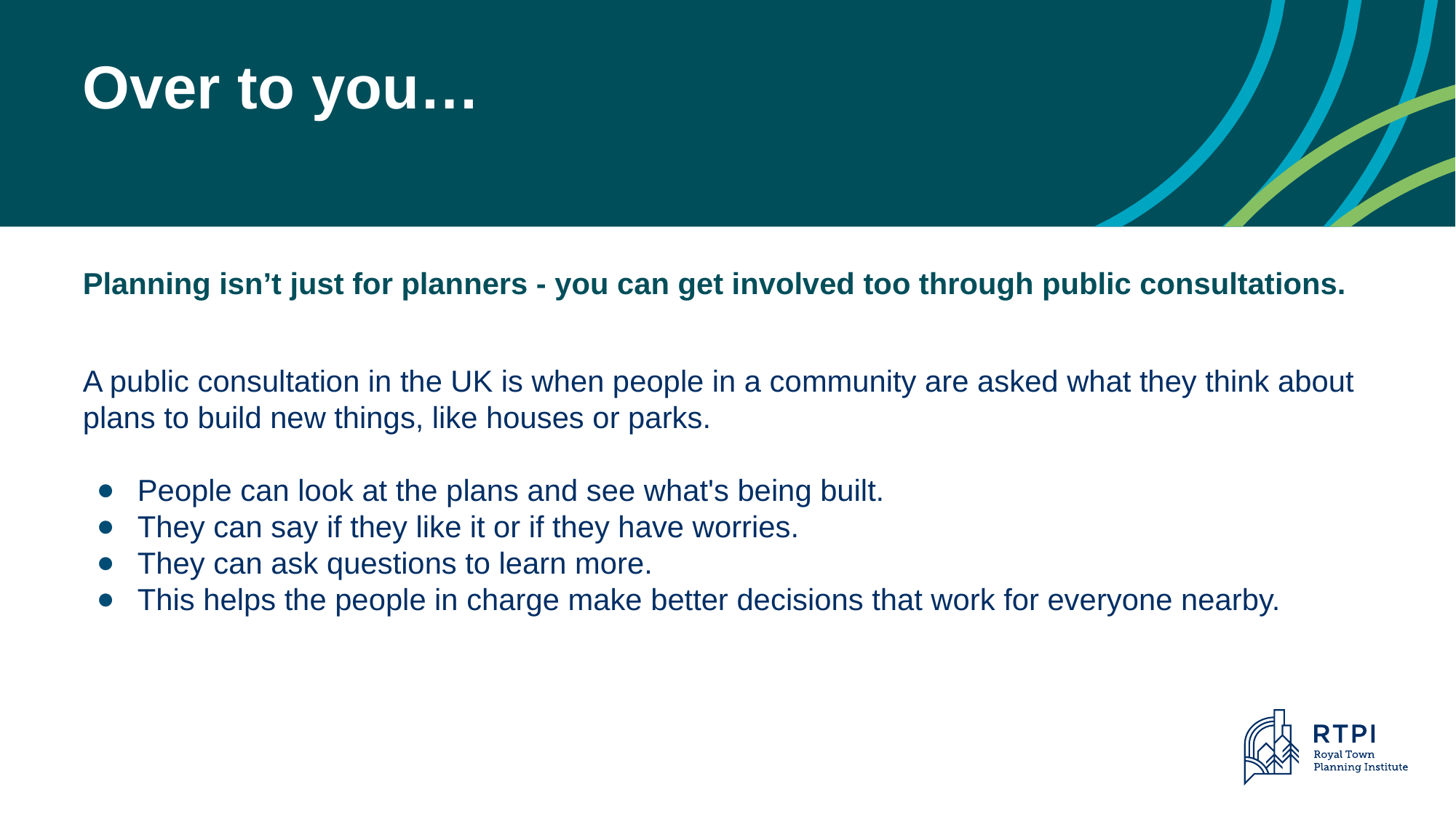

# Over to you…
Planning isn’t just for planners - you can get involved too through public consultations.
A public consultation in the UK is when people in a community are asked what they think about plans to build new things, like houses or parks.

People can look at the plans and see what's being built.
They can say if they like it or if they have worries.
They can ask questions to learn more.
This helps the people in charge make better decisions that work for everyone nearby.